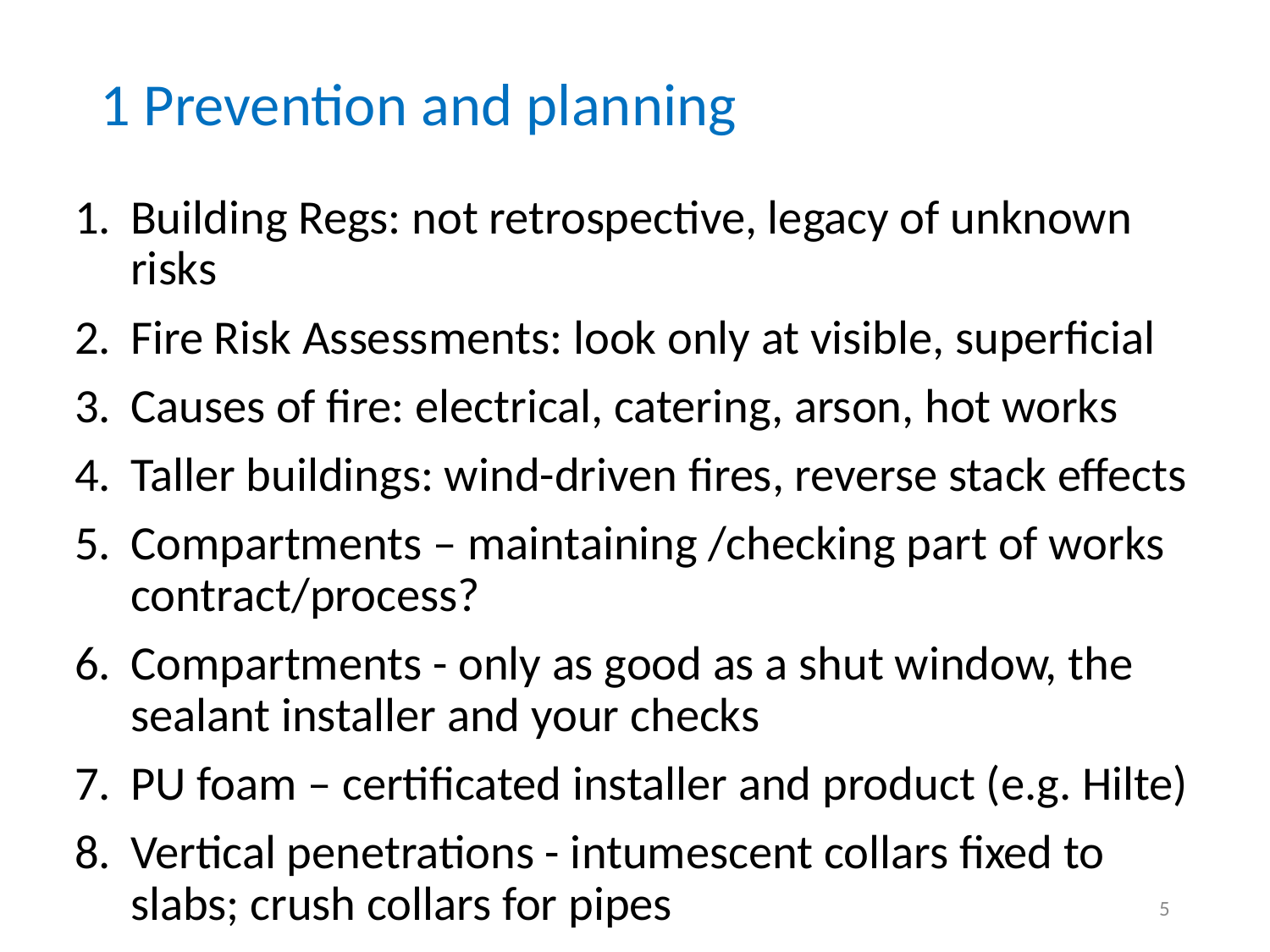

# 1 Prevention and planning
Building Regs: not retrospective, legacy of unknown risks
Fire Risk Assessments: look only at visible, superficial
Causes of fire: electrical, catering, arson, hot works
Taller buildings: wind-driven fires, reverse stack effects
Compartments – maintaining /checking part of works contract/process?
Compartments - only as good as a shut window, the sealant installer and your checks
PU foam – certificated installer and product (e.g. Hilte)
Vertical penetrations - intumescent collars fixed to slabs; crush collars for pipes
5